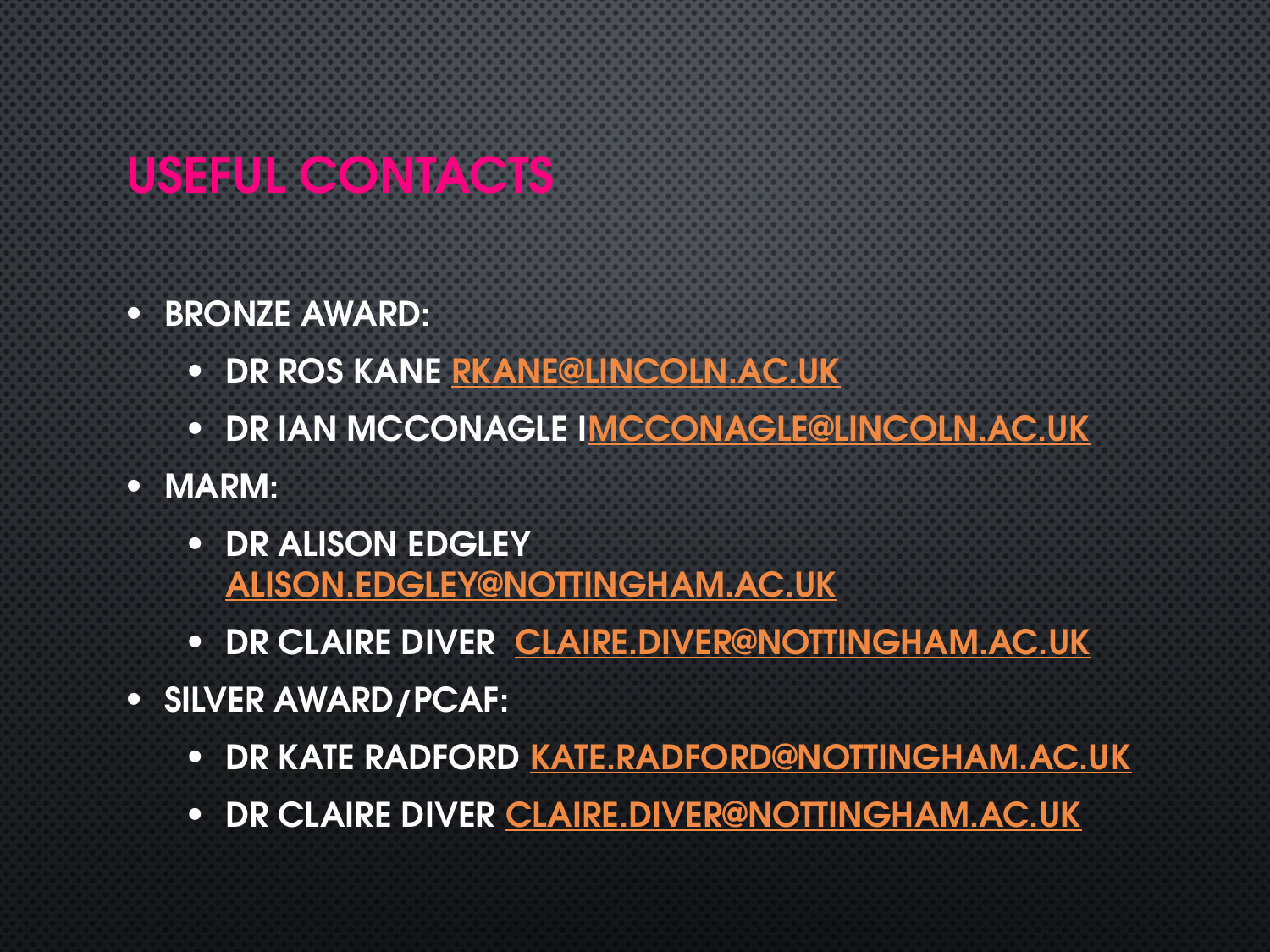

# Useful contacts
Bronze award:
Dr Ros Kane rkane@Lincoln.ac.uk
Dr Ian Mcconagle IMcConagle@Lincoln.ac.uk
MARM:
Dr Alison Edgley alison.Edgley@nottingham.ac.uk
Dr Claire Diver  claire.diver@nottingham.ac.uk
Silver award/PCAF:
Dr Kate Radford kate.Radford@nottingham.ac.uk
Dr Claire Diver claire.diver@nottingham.ac.uk